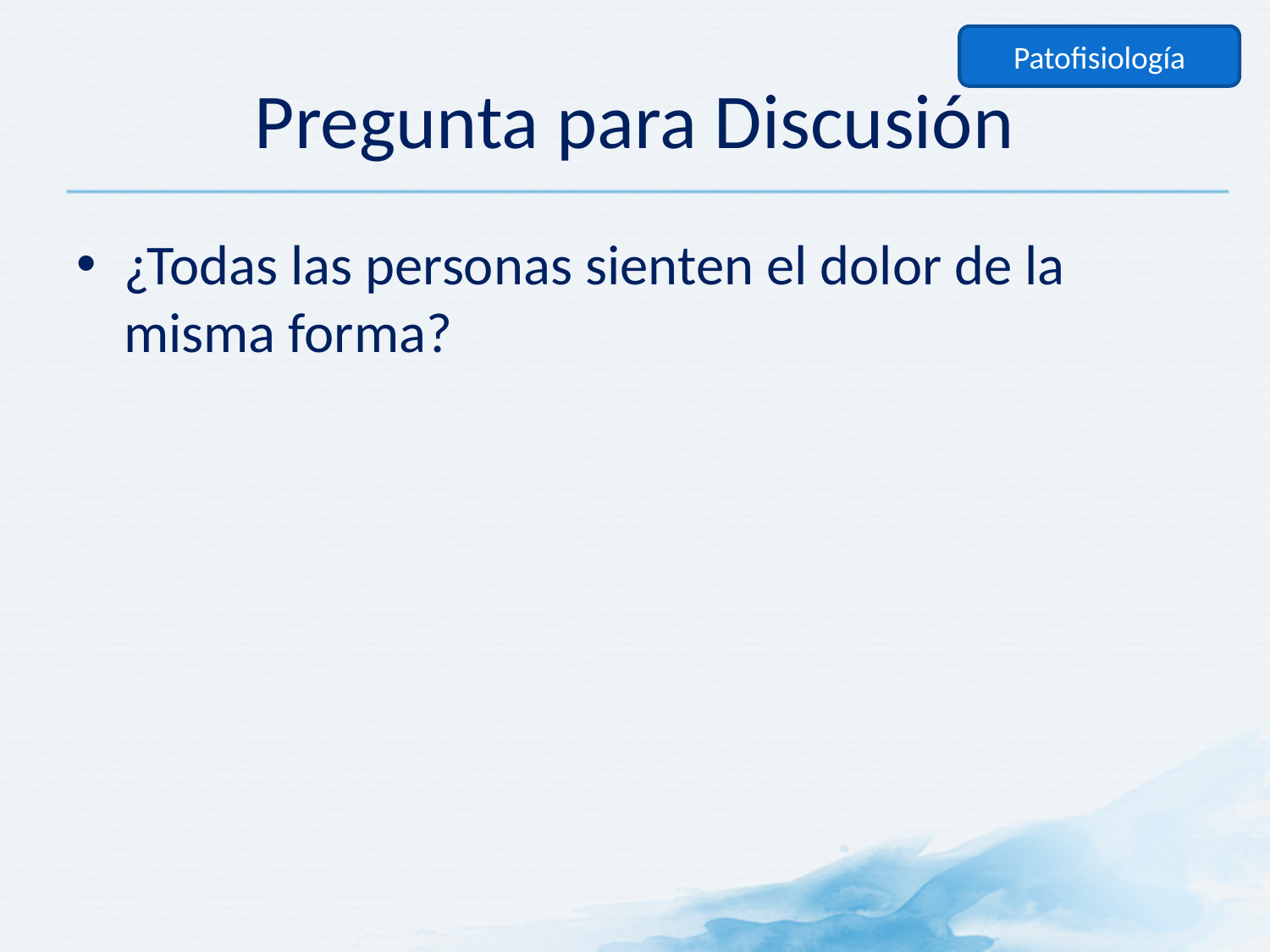

Patofisiología
# Pregunta para Discusión
¿Todas las personas sienten el dolor de la misma forma?